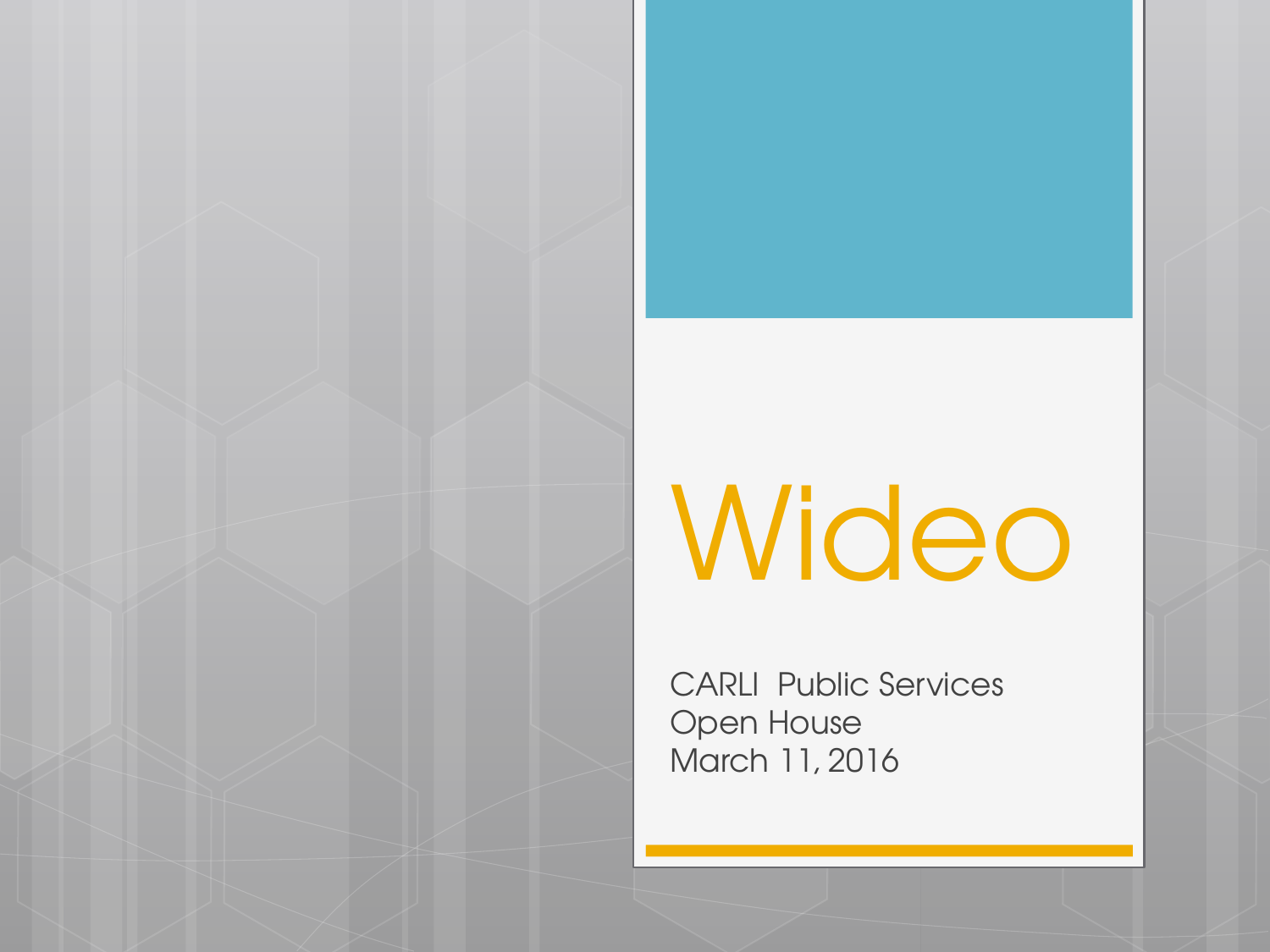

# Wideo

CARLI  Public Services
Open House
March 11, 2016